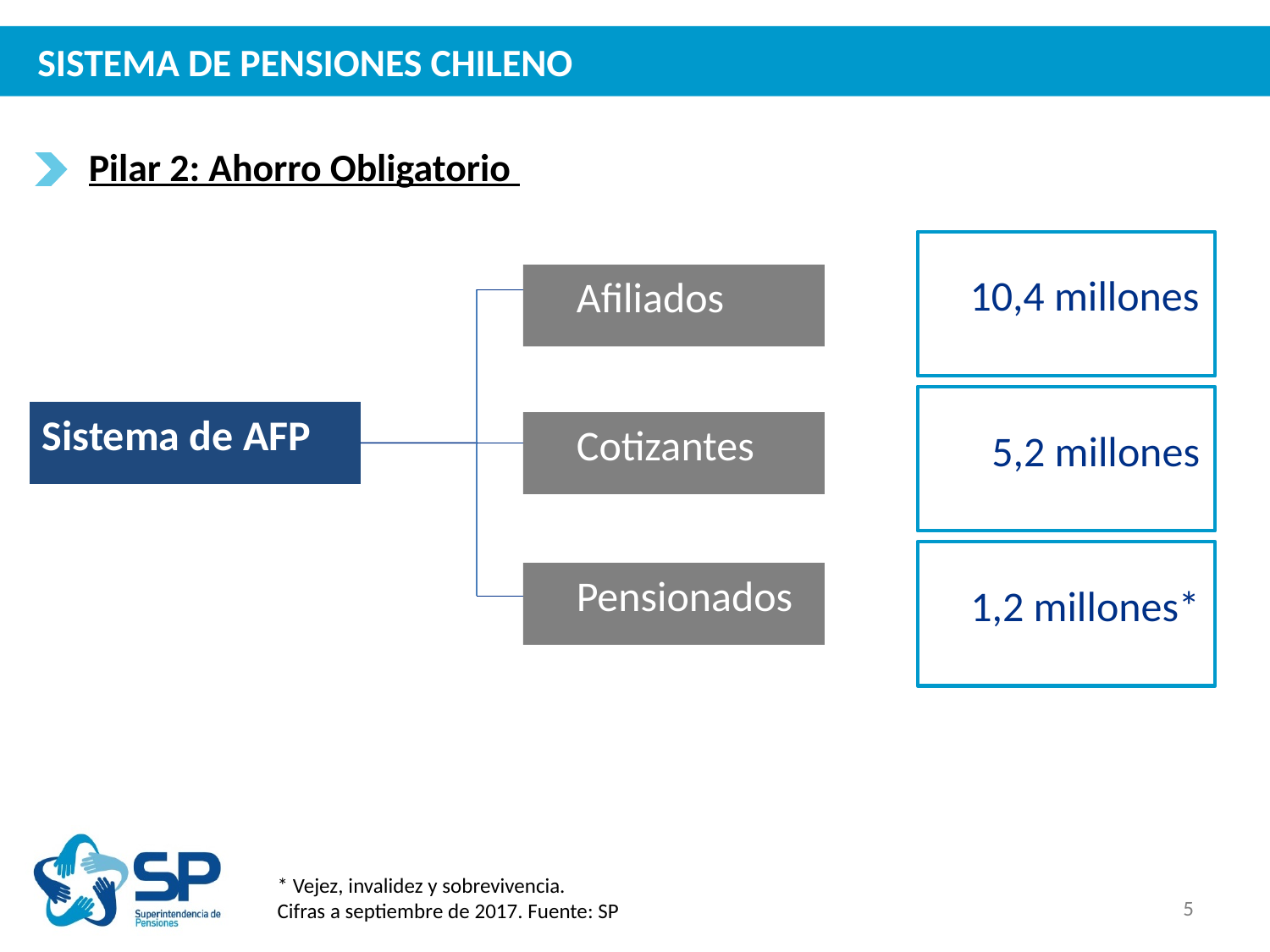

# SISTEMA DE PENSIONES CHILENO
Pilar 2: Ahorro Obligatorio

10,4 millones
Afiliados

5,2 millones
Sistema de AFP

Cotizantes

1,2 millones*
Pensionados

* Vejez, invalidez y sobrevivencia.
Cifras a septiembre de 2017. Fuente: SP
5